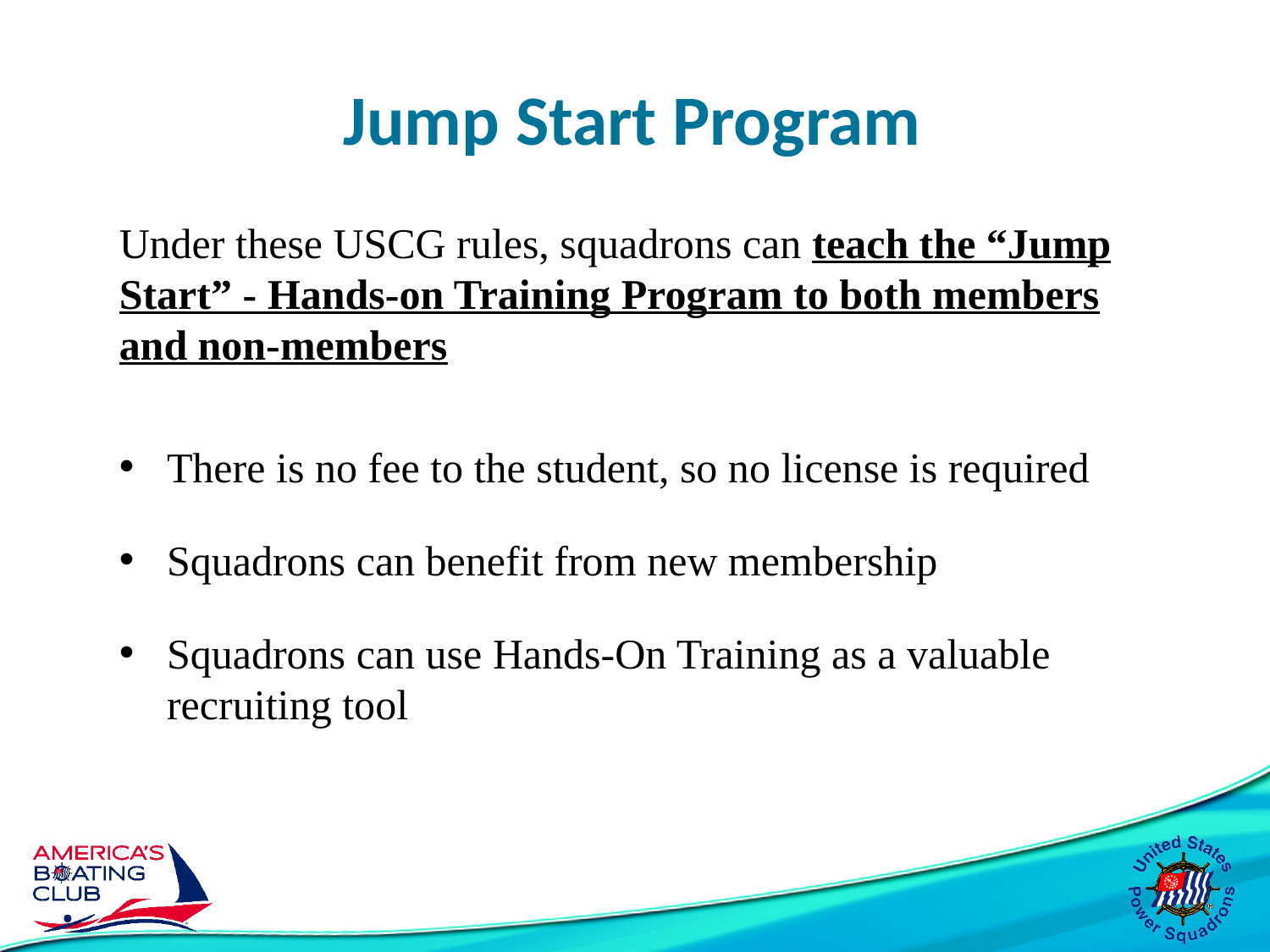

# Jump Start Program
Under these USCG rules, squadrons can teach the “Jump Start” - Hands-on Training Program to both members and non-members

There is no fee to the student, so no license is required

Squadrons can benefit from new membership

Squadrons can use Hands-On Training as a valuable recruiting tool